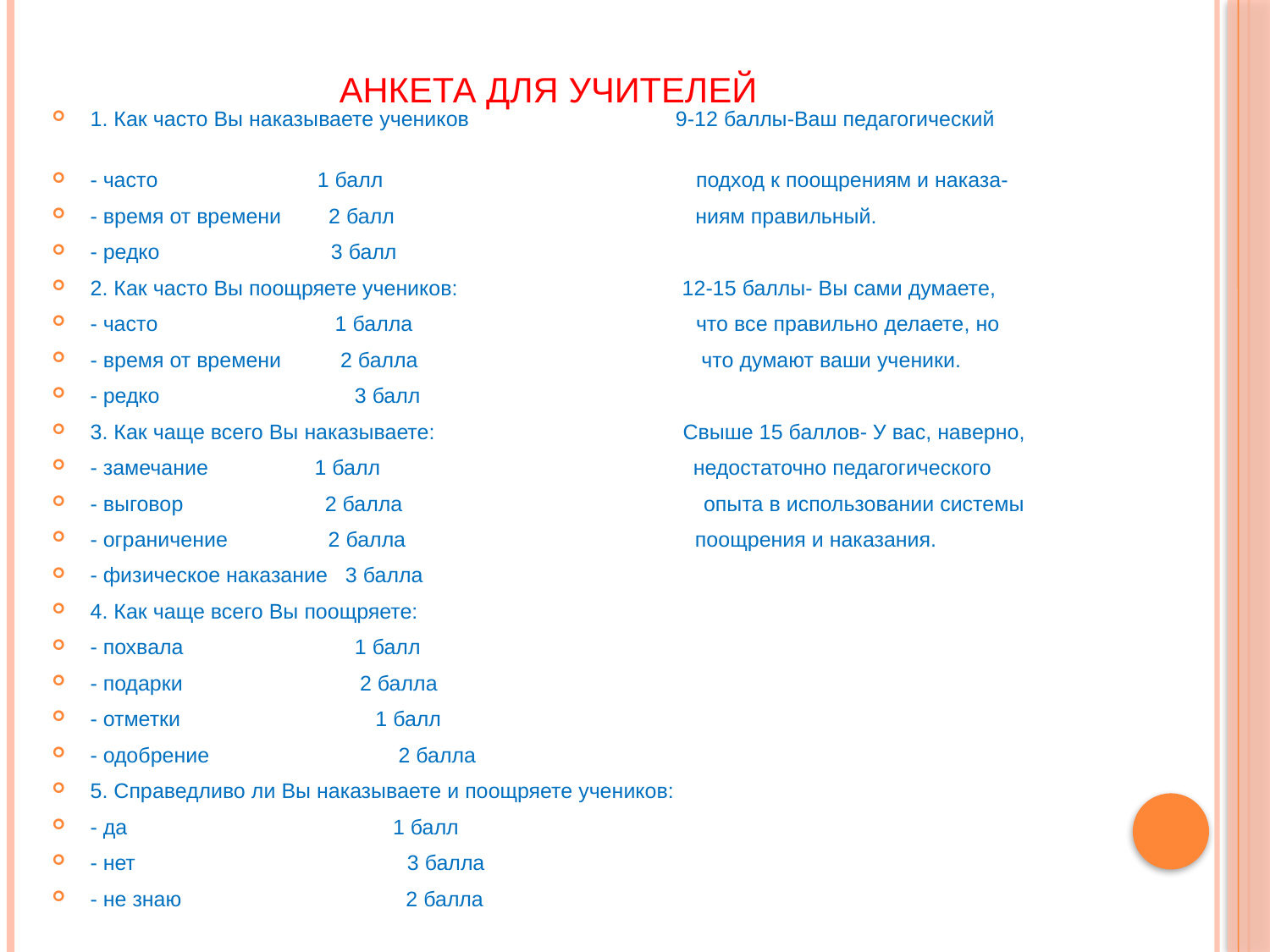

# Анкета для учителей
1. Как часто Вы наказываете учеников                                   9-12 баллы-Ваш педагогический
- часто                           1 балл                                                     подход к поощрениям и наказа-
- время от времени        2 балл                                                   ниям правильный.
- редко                             3 балл
2. Как часто Вы поощряете учеников:                                      12-15 баллы- Вы сами думаете,
- часто                              1 балла                                                что все правильно делаете, но
- время от времени          2 балла                                                что думают ваши ученики.
- редко                                 3 балл
3. Как чаще всего Вы наказываете:                                          Свыше 15 баллов- У вас, наверно,
- замечание                  1 балл                                                     недостаточно педагогического
- выговор                        2 балла                                                   опыта в использовании системы
- ограничение                 2 балла                                                 поощрения и наказания.
- физическое наказание   3 балла
4. Как чаще всего Вы поощряете:
- похвала                             1 балл
- подарки                              2 балла
- отметки                                 1 балл
- одобрение                                2 балла
5. Справедливо ли Вы наказываете и поощряете учеников:
- да                                             1 балл
- нет                                              3 балла
- не знаю                                      2 балла